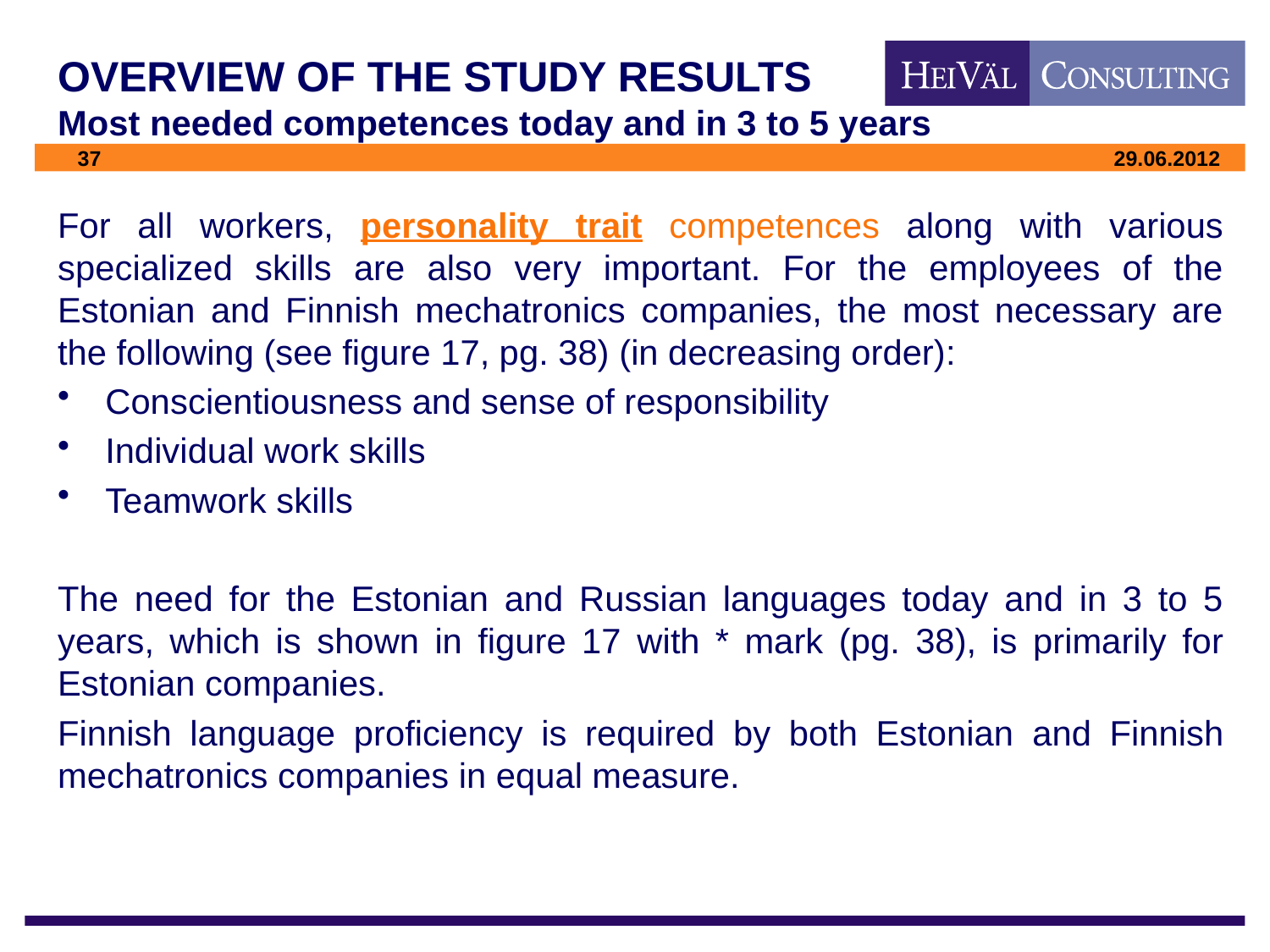

# OVERVIEW OF THE STUDY RESULTS Most needed competences today and in 3 to 5 years
For all workers, personality trait competences along with various specialized skills are also very important. For the employees of the Estonian and Finnish mechatronics companies, the most necessary are the following (see figure 17, pg. 38) (in decreasing order):
Conscientiousness and sense of responsibility
Individual work skills
Teamwork skills

The need for the Estonian and Russian languages today and in 3 to 5 years, which is shown in figure 17 with * mark (pg. 38), is primarily for Estonian companies.
Finnish language proficiency is required by both Estonian and Finnish mechatronics companies in equal measure.